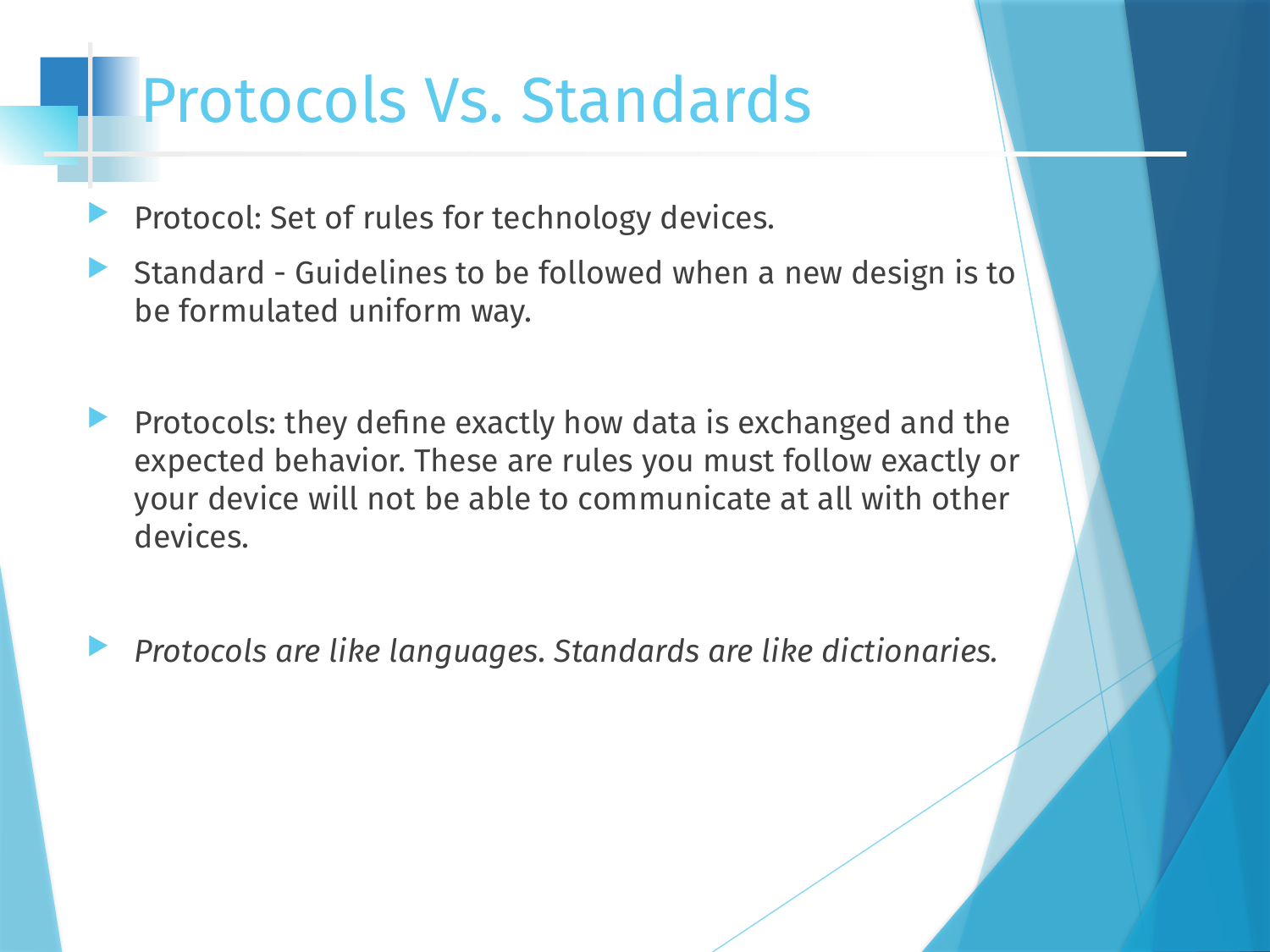

# Protocols Vs. Standards
Protocol: Set of rules for technology devices.
Standard - Guidelines to be followed when a new design is to be formulated uniform way.

Protocols: they define exactly how data is exchanged and the expected behavior. These are rules you must follow exactly or your device will not be able to communicate at all with other devices.

Protocols are like languages. Standards are like dictionaries.